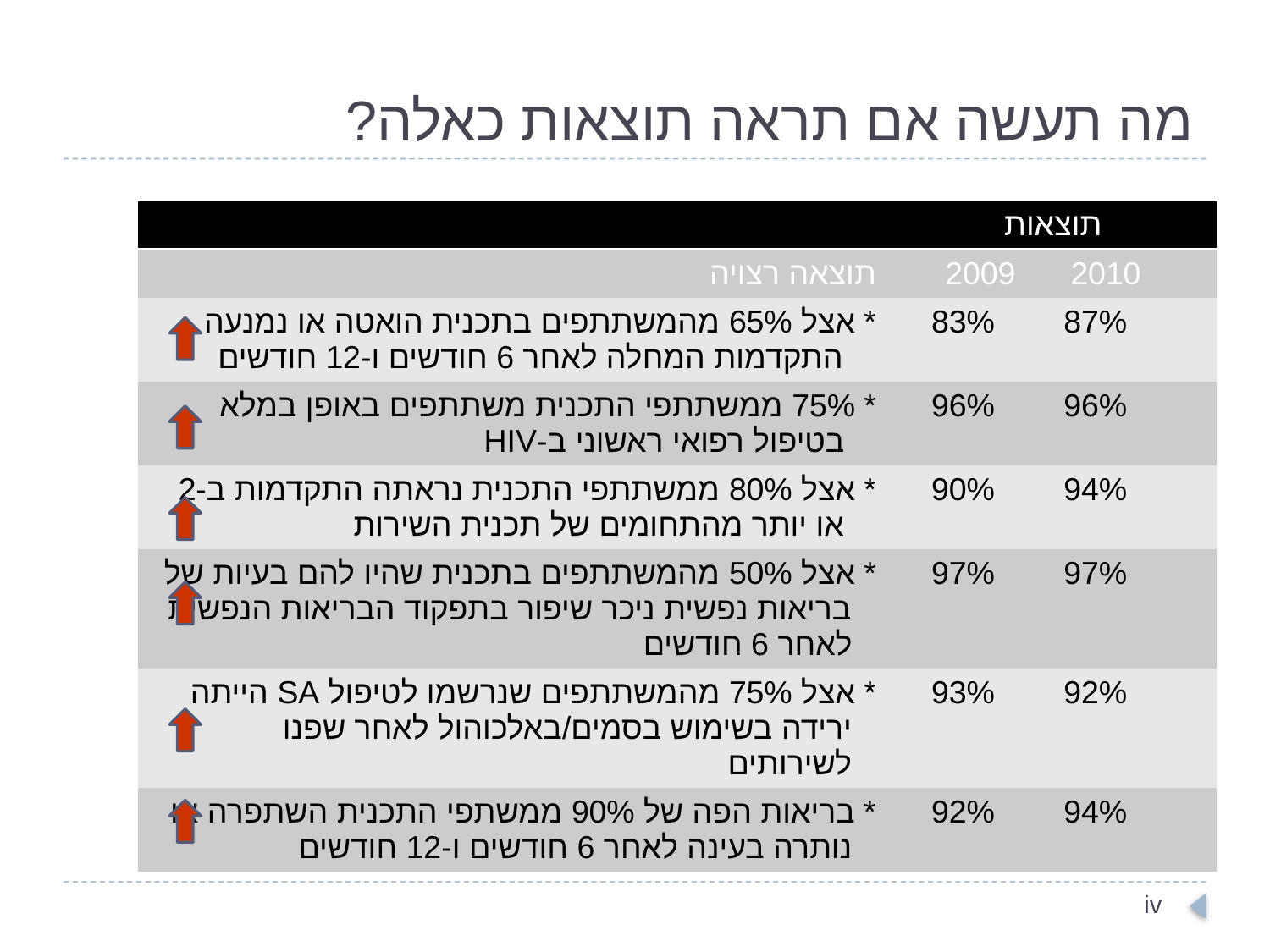

# מה תעשה אם תראה תוצאות כאלה?
|  | תוצאות |  |  |
| --- | --- | --- | --- |
| תוצאה רצויה | 2009 | 2010 |  |
| \* אצל 65% מהמשתתפים בתכנית הואטה או נמנעה התקדמות המחלה לאחר 6 חודשים ו-12 חודשים | 83% | 87% |  |
| \* 75% ממשתתפי התכנית משתתפים באופן במלא בטיפול רפואי ראשוני ב-HIV | 96% | 96% |  |
| \* אצל 80% ממשתתפי התכנית נראתה התקדמות ב-2 או יותר מהתחומים של תכנית השירות | 90% | 94% |  |
| \* אצל 50% מהמשתתפים בתכנית שהיו להם בעיות של בריאות נפשית ניכר שיפור בתפקוד הבריאות הנפשית לאחר 6 חודשים | 97% | 97% |  |
| \* אצל 75% מהמשתתפים שנרשמו לטיפול SA הייתה ירידה בשימוש בסמים/באלכוהול לאחר שפנו לשירותים | 93% | 92% |  |
| \* בריאות הפה של 90% ממשתפי התכנית השתפרה או נותרה בעינה לאחר 6 חודשים ו-12 חודשים | 92% | 94% |  |

iv